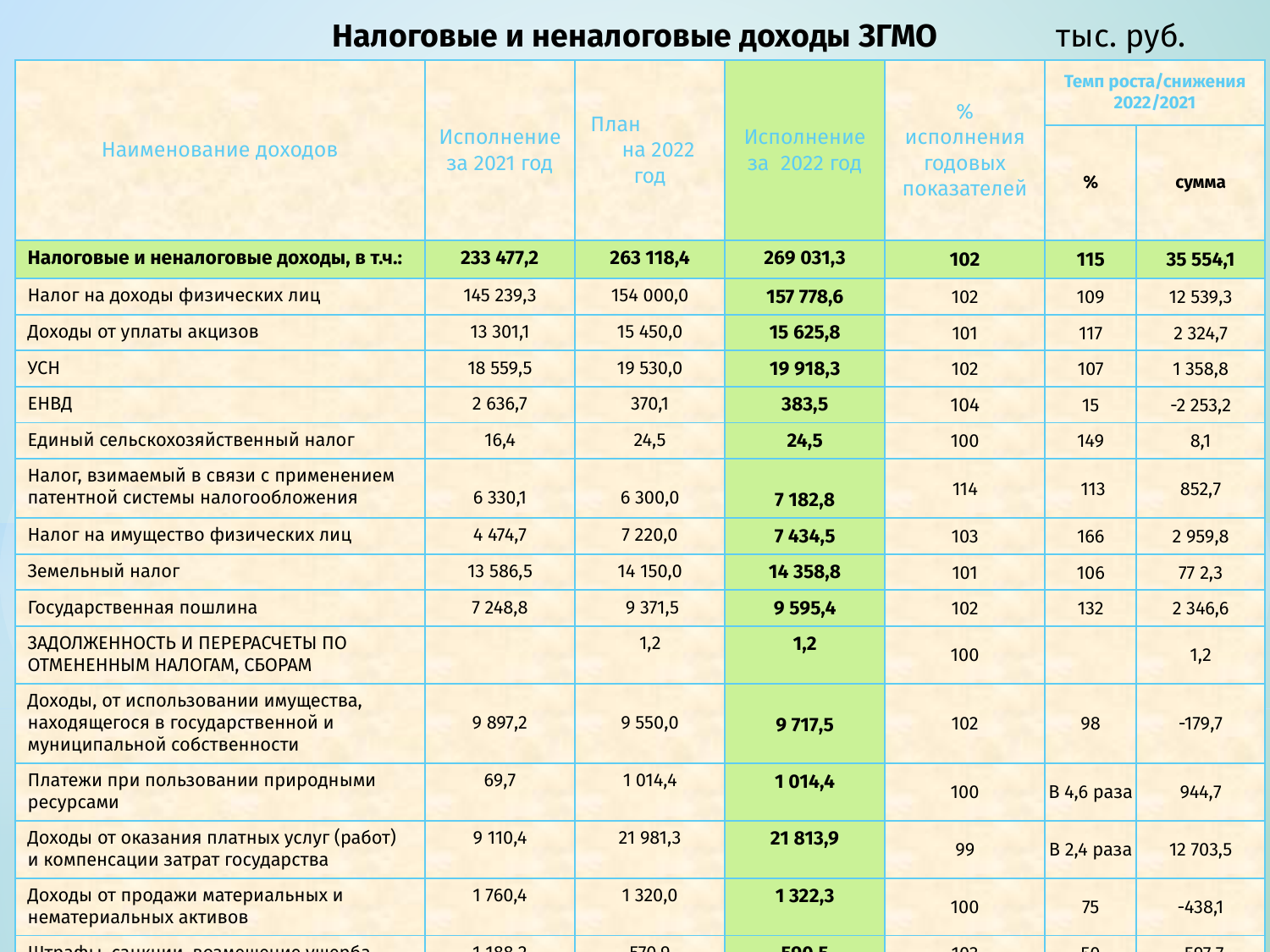

Налоговые и неналоговые доходы ЗГМО              тыс. руб.
| Наименование доходов | Исполнение за 2021 год | План на 2022 год | Исполнение за 2022 год | % исполнения годовых показателей | Темп роста/снижения 2022/2021 |  |
| --- | --- | --- | --- | --- | --- | --- |
|  |  |  |  |  | % | сумма |
| Налоговые и неналоговые доходы, в т.ч.: | 233 477,2 | 263 118,4 | 269 031,3 | 102 | 115 | 35 554,1 |
| Налог на доходы физических лиц | 145 239,3 | 154 000,0 | 157 778,6 | 102 | 109 | 12 539,3 |
| Доходы от уплаты акцизов | 13 301,1 | 15 450,0 | 15 625,8 | 101 | 117 | 2 324,7 |
| УСН | 18 559,5 | 19 530,0 | 19 918,3 | 102 | 107 | 1 358,8 |
| ЕНВД | 2 636,7 | 370,1 | 383,5 | 104 | 15 | -2 253,2 |
| Единый сельскохозяйственный налог | 16,4 | 24,5 | 24,5 | 100 | 149 | 8,1 |
| Налог, взимаемый в связи с применением патентной системы налогообложения | 6 330,1 | 6 300,0 | 7 182,8 | 114 | 113 | 852,7 |
| Налог на имущество физических лиц | 4 474,7 | 7 220,0 | 7 434,5 | 103 | 166 | 2 959,8 |
| Земельный налог | 13 586,5 | 14 150,0 | 14 358,8 | 101 | 106 | 77 2,3 |
| Государственная пошлина | 7 248,8 | 9 371,5 | 9 595,4 | 102 | 132 | 2 346,6 |
| ЗАДОЛЖЕННОСТЬ И ПЕРЕРАСЧЕТЫ ПО ОТМЕНЕННЫМ НАЛОГАМ, СБОРАМ |  | 1,2 | 1,2 | 100 |  | 1,2 |
| Доходы, от использовании имущества, находящегося в государственной и муниципальной собственности | 9 897,2 | 9 550,0 | 9 717,5 | 102 | 98 | -179,7 |
| Платежи при пользовании природными ресурсами | 69,7 | 1 014,4 | 1 014,4 | 100 | В 4,6 раза | 944,7 |
| Доходы от оказания платных услуг (работ) и компенсации затрат государства | 9 110,4 | 21 981,3 | 21 813,9 | 99 | В 2,4 раза | 12 703,5 |
| Доходы от продажи материальных и нематериальных активов | 1 760,4 | 1 320,0 | 1 322,3 | 100 | 75 | -438,1 |
| Штрафы, санкции, возмещение ущерба | 1 188,2 | 570,9 | 590,5 | 103 | 50 | -597,7 |
| Прочие неналоговые доходы | 58,2 | 2 264,5 | 2 269,3 | 100 | В 39 раз | 2 211,1 |